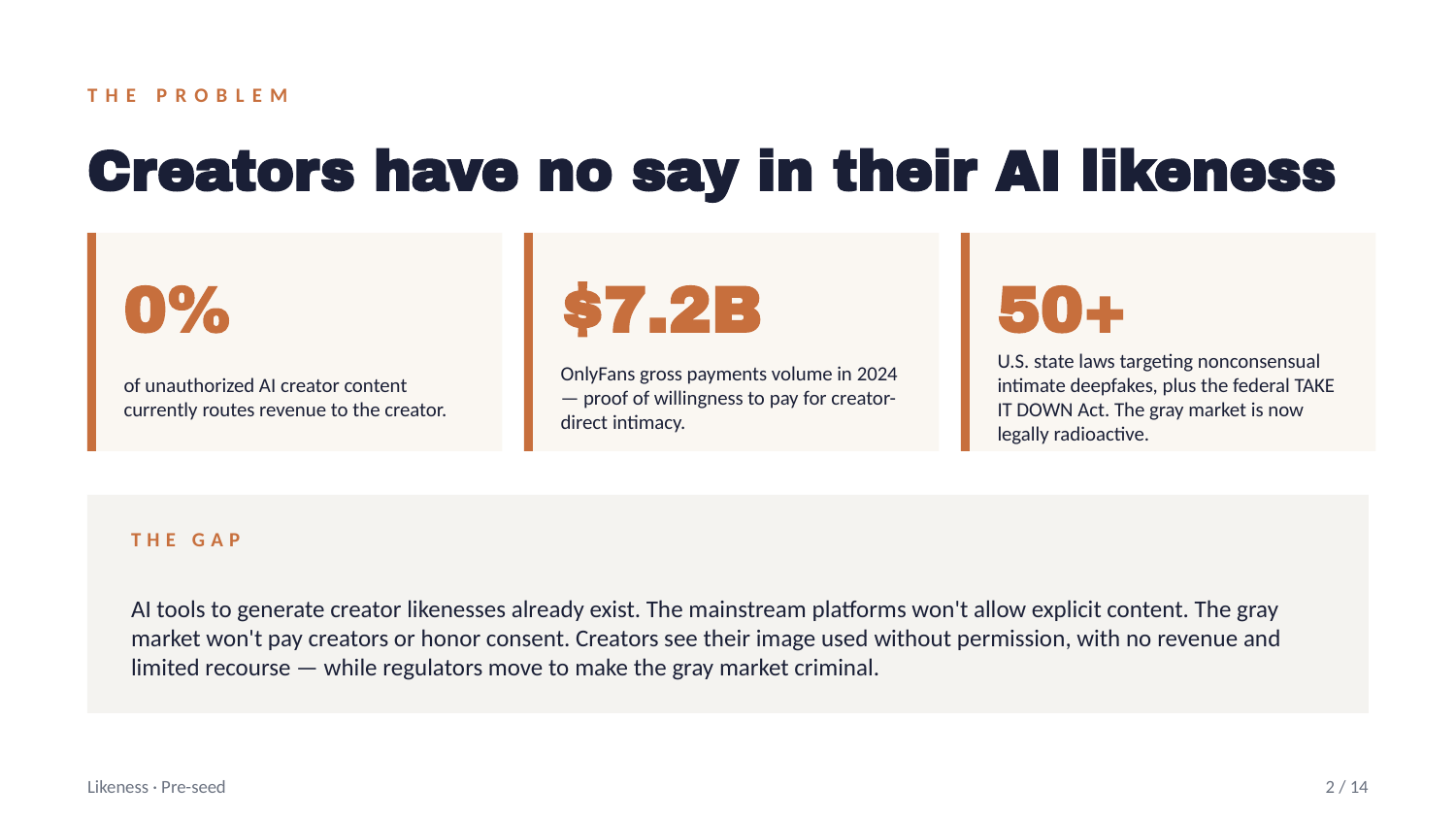

THE PROBLEM
Creators have no say in their AI likeness

0%
$7.2B
50+
of unauthorized AI creator content currently routes revenue to the creator.
OnlyFans gross payments volume in 2024 — proof of willingness to pay for creator-direct intimacy.
U.S. state laws targeting nonconsensual intimate deepfakes, plus the federal TAKE IT DOWN Act. The gray market is now legally radioactive.

THE GAP
AI tools to generate creator likenesses already exist. The mainstream platforms won't allow explicit content. The gray market won't pay creators or honor consent. Creators see their image used without permission, with no revenue and limited recourse — while regulators move to make the gray market criminal.
Likeness · Pre-seed
2 / 14